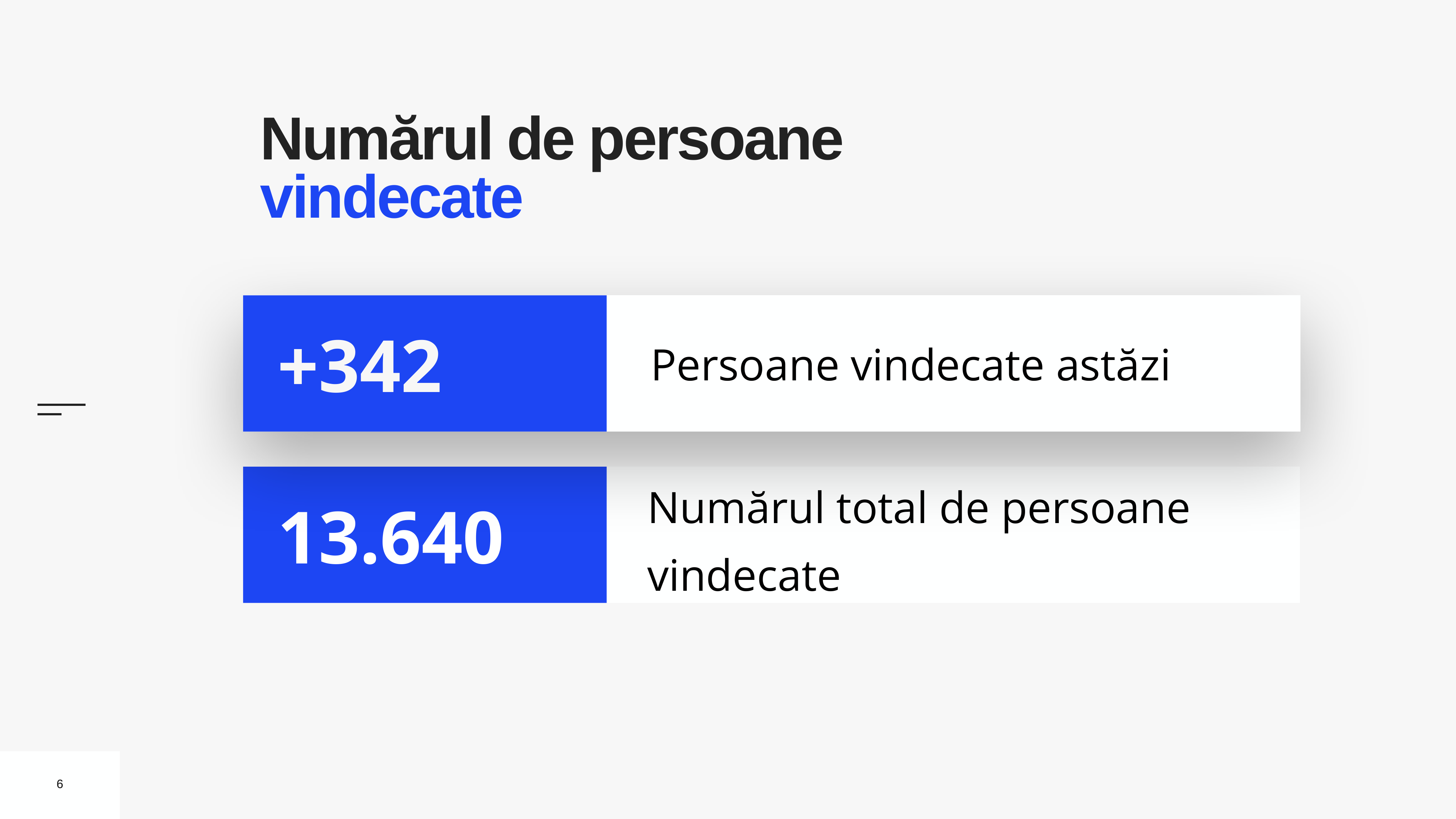

# Numărul de persoane vindecate

Persoane vindecate astăzi

+342

Numărul total de persoane vindecate

13.640
6
6